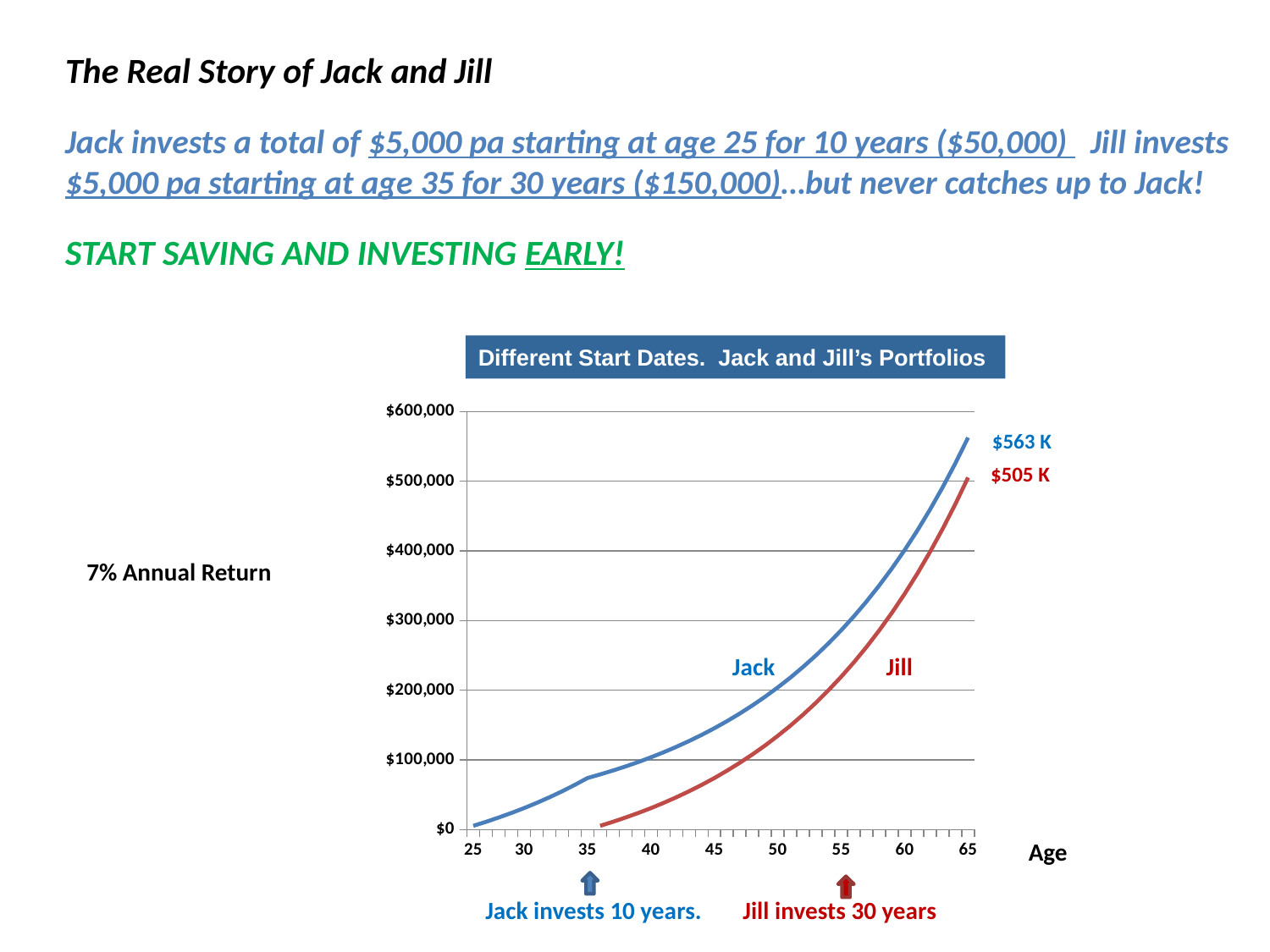

The Real Story of Jack and Jill

Jack invests a total of $5,000 pa starting at age 25 for 10 years ($50,000)   Jill invests $5,000 pa starting at age 35 for 30 years ($150,000)…but never catches up to Jack!

START SAVING AND INVESTING EARLY!
Different Start Dates.  Jack and Jill’s Portfolios

### Chart

| Category |  |  |
|---|---|---|
| 25 | 5350.0 | None |
|  | 11074.5 | None |
|  | 17199.715 | None |
|  | 23753.695050000002 | None |
| 30 | 30766.453703500003 | None |
|  | 38270.10546274501 | None |
|  | 46299.01284513716 | None |
|  | 54889.94374429676 | None |
|  | 64082.23980639754 | None |
| 35 | 73917.99659284537 | None |
|  | 79092.25635434456 | 5350.0 |
|  | 84628.71429914868 | 11074.5 |
|  | 90552.72430008909 | 17199.715 |
|  | 96891.41500109533 | 23753.695050000002 |
| 40 | 103673.81405117201 | 30766.453703500003 |
|  | 110930.98103475406 | 38270.10546274501 |
|  | 118696.14970718685 | 46299.01284513716 |
|  | 127004.88018668994 | 54889.94374429676 |
|  | 135895.22179975826 | 64082.23980639754 |
| 45 | 145407.88732574135 | 73917.99659284537 |
|  | 155586.43943854325 | 84442.25635434456 |
|  | 166477.4901992413 | 95703.21429914868 |
|  | 178130.91451318818 | 107752.43930008909 |
|  | 190600.07852911137 | 120645.11005109533 |
| 50 | 203942.08402614918 | 134440.267754672 |
|  | 218218.02990797962 | 149201.08649749905 |
|  | 233493.2920015382 | 164995.162552324 |
|  | 249837.8224416459 | 181894.8239309867 |
|  | 267326.4700125611 | 199977.46160615576 |
| 55 | 286039.3229134404 | 219325.88391858668 |
|  | 306062.07551738125 | 240028.69579288777 |
|  | 327486.42080359795 | 262180.7044983899 |
|  | 350410.47025984986 | 285883.3538132772 |
|  | 374939.20317803934 | 311245.18858020665 |
| 60 | 401184.9474005021 | 338382.35178082116 |
|  | 429267.8937185373 | 367419.1164054787 |
|  | 459316.6462788349 | 398488.4545538622 |
|  | 491468.81151835335 | 431732.6463726326 |
|  | 525871.6283246381 | 467303.9316187169 |
| 65 | 562682.6423073629 | 505365.2068320271 |
$563 K
$505 K
7% Annual Return
Jack
Jill
Age

Jack invests 10 years.
Jill invests 30 years